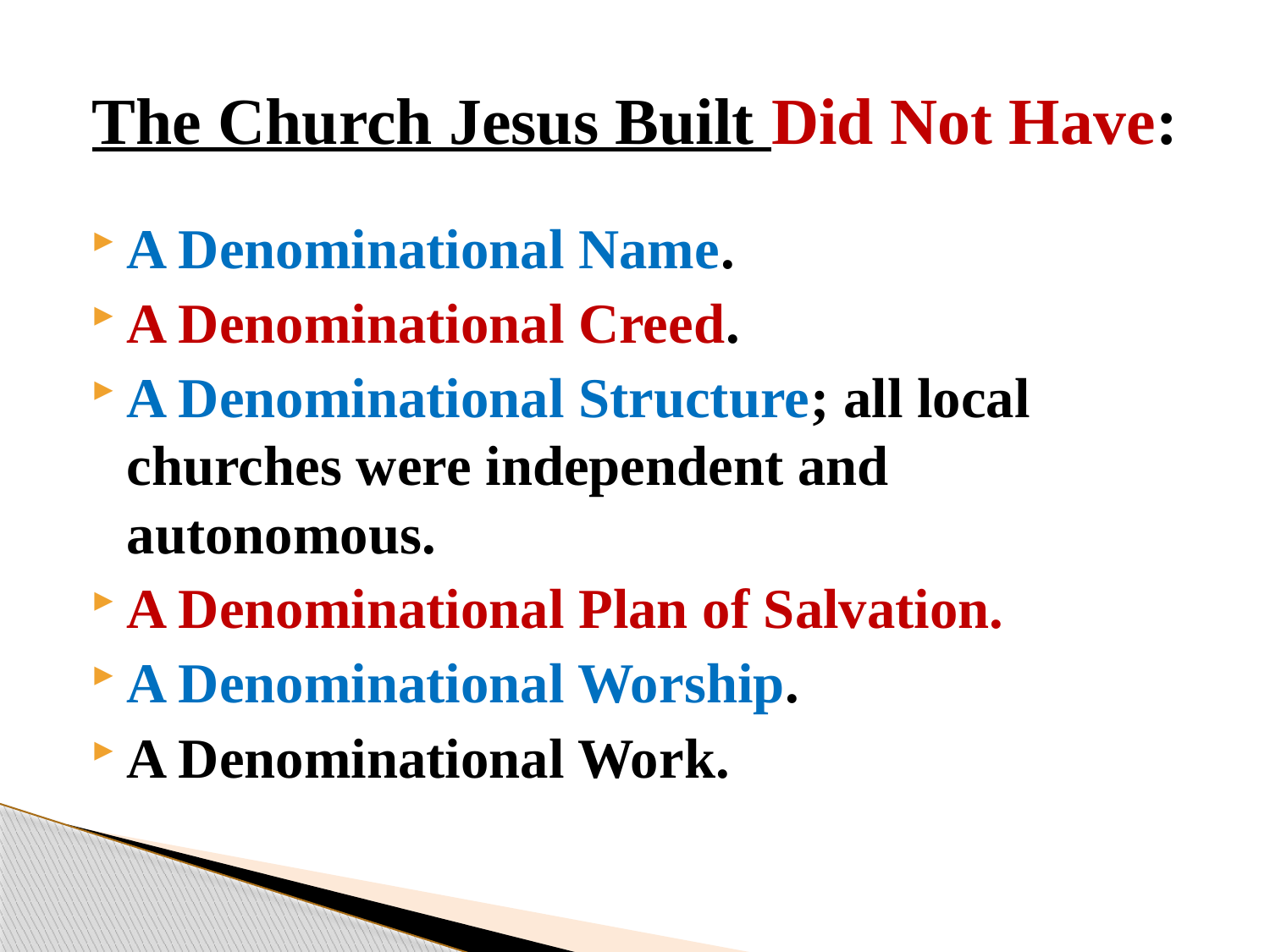

# The Church Jesus Built Did Not Have:
A Denominational Name.
A Denominational Creed.
A Denominational Structure; all local churches were independent and autonomous.
A Denominational Plan of Salvation.
A Denominational Worship.
A Denominational Work.